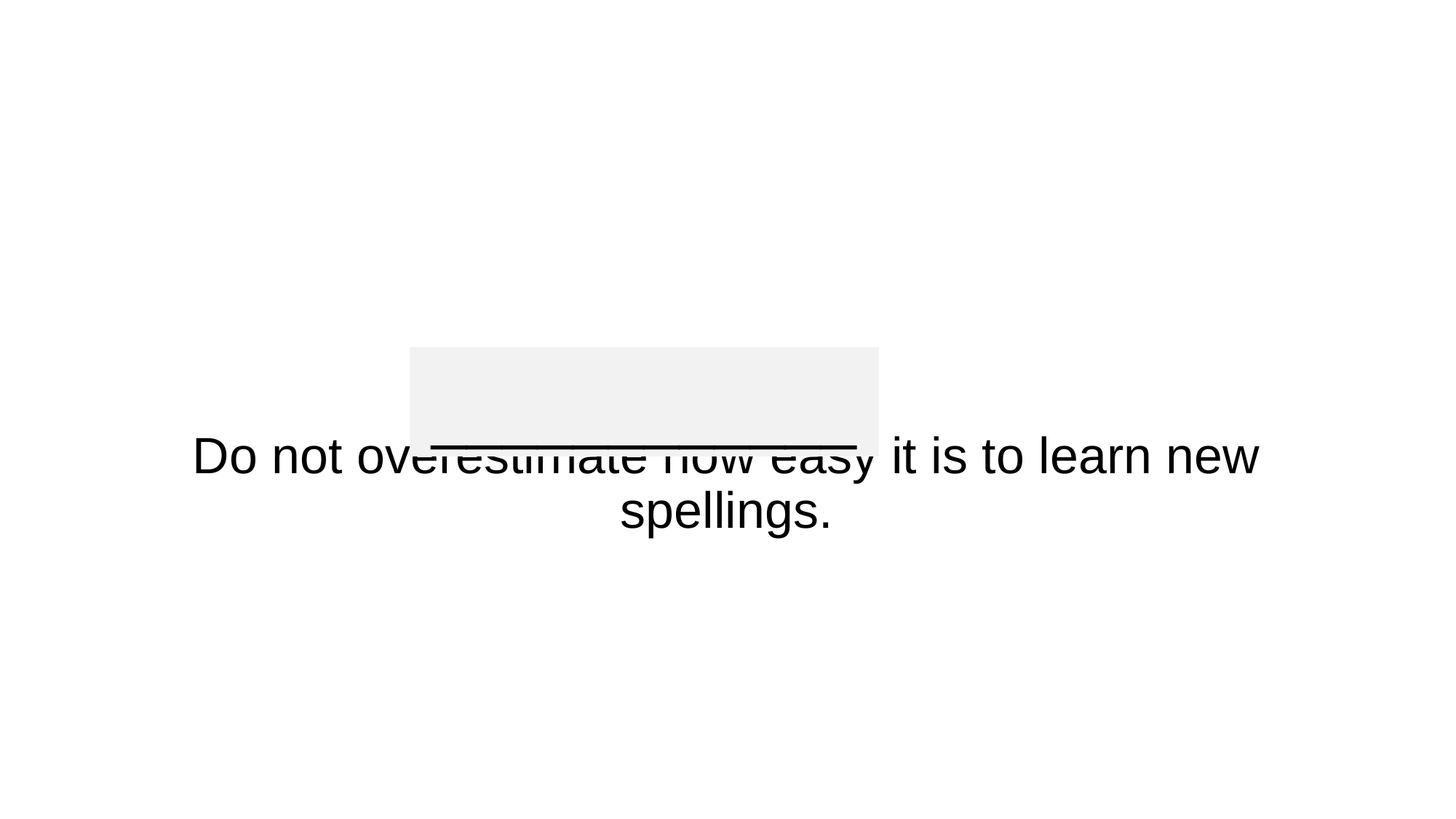

____________
# Do not overestimate how easy it is to learn new spellings.